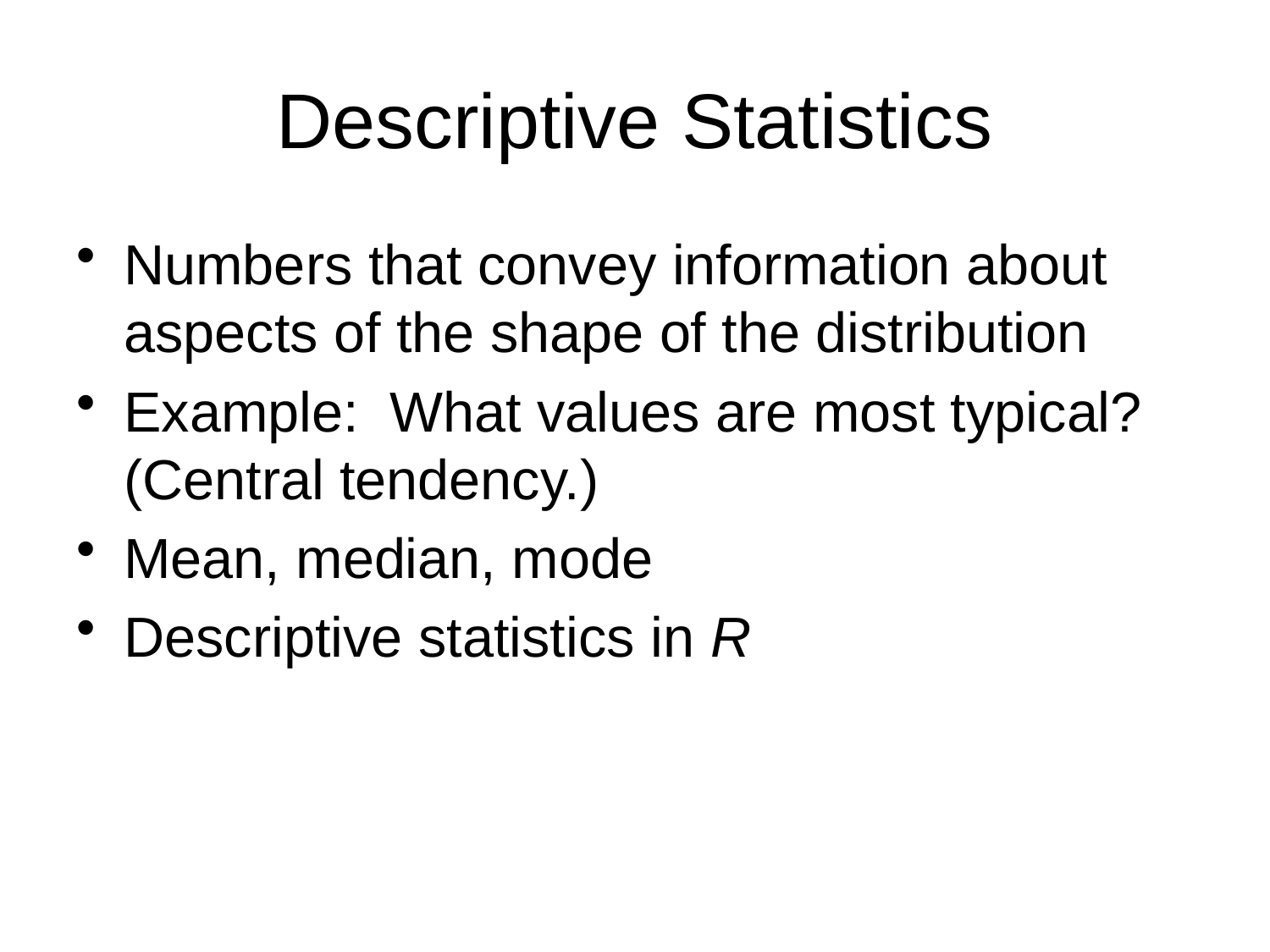

# Descriptive Statistics
Numbers that convey information about aspects of the shape of the distribution
Example:  What values are most typical? (Central tendency.)
Mean, median, mode
Descriptive statistics in R